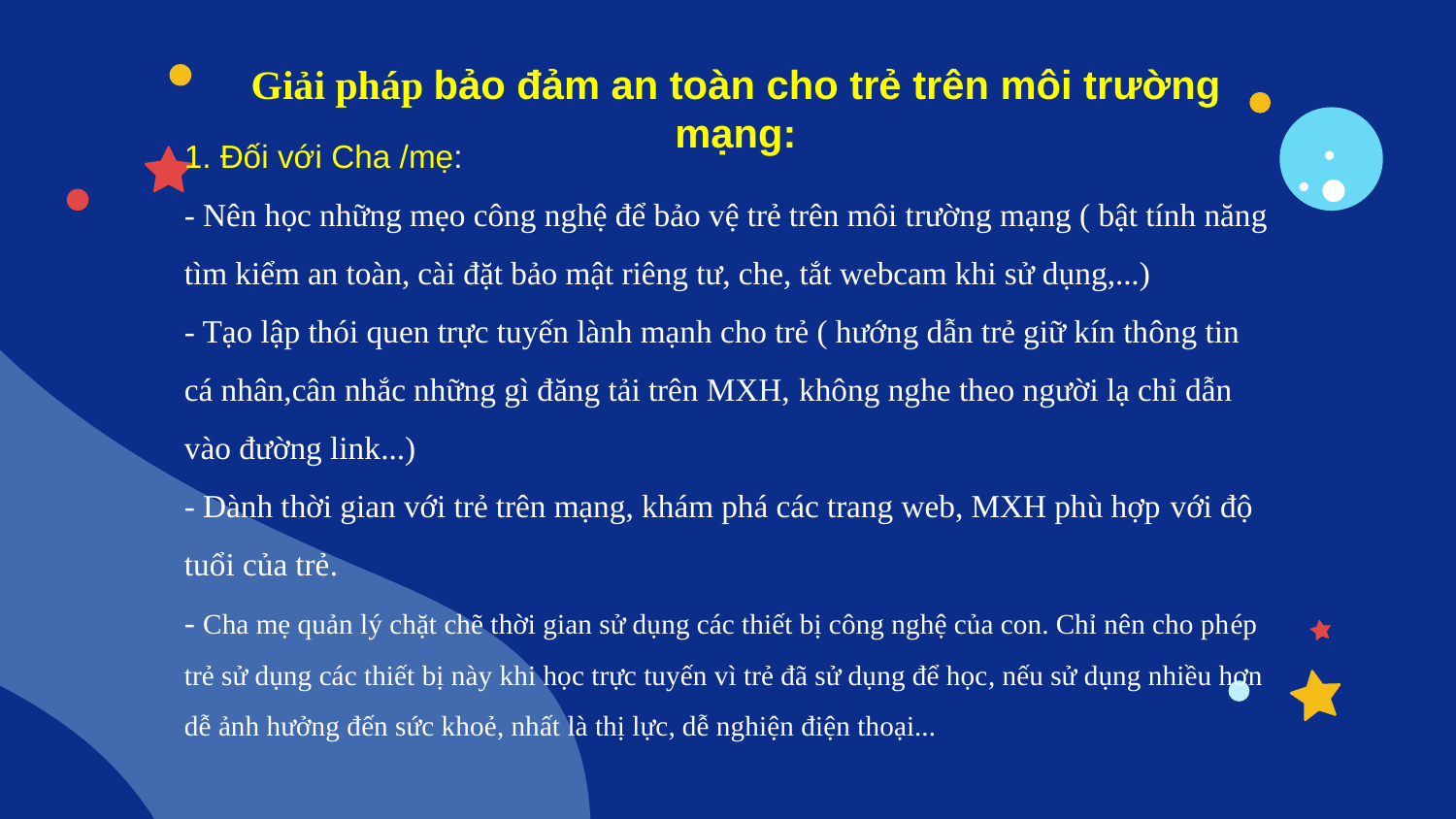

Giải pháp bảo đảm an toàn cho trẻ trên môi trường mạng:
# 1. Đối với Cha /mẹ: - Nên học những mẹo công nghệ để bảo vệ trẻ trên môi trường mạng ( bật tính năng tìm kiểm an toàn, cài đặt bảo mật riêng tư, che, tắt webcam khi sử dụng,...) - Tạo lập thói quen trực tuyến lành mạnh cho trẻ ( hướng dẫn trẻ giữ kín thông tin cá nhân,cân nhắc những gì đăng tải trên MXH, không nghe theo người lạ chỉ dẫn vào đường link...) - Dành thời gian với trẻ trên mạng, khám phá các trang web, MXH phù hợp với độ tuổi của trẻ. - Cha mẹ quản lý chặt chẽ thời gian sử dụng các thiết bị công nghệ của con. Chỉ nên cho phép trẻ sử dụng các thiết bị này khi học trực tuyến vì trẻ đã sử dụng để học, nếu sử dụng nhiều hơn dễ ảnh hưởng đến sức khoẻ, nhất là thị lực, dễ nghiện điện thoại...